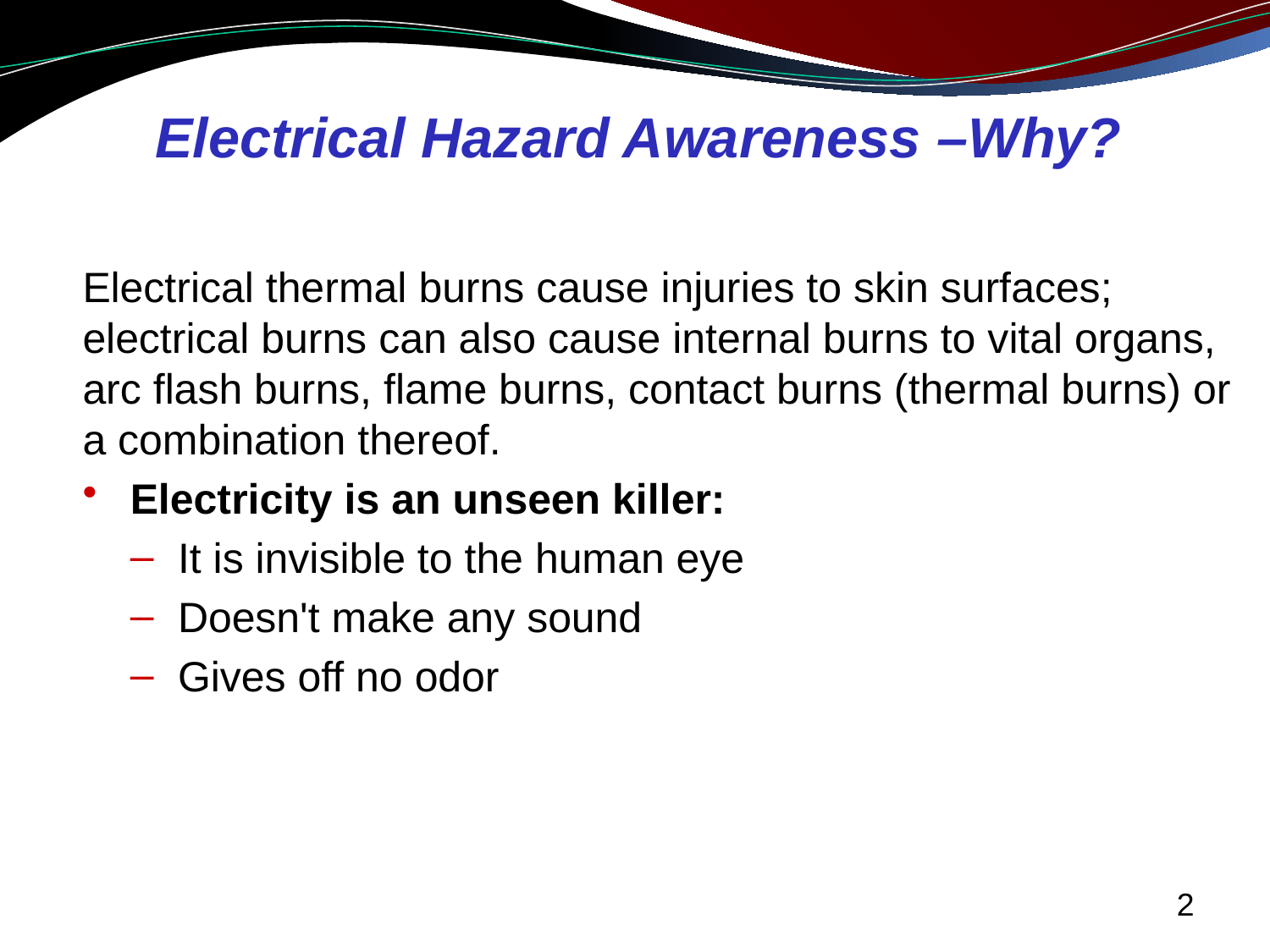

# Electrical Hazard Awareness –Why?
Electrical thermal burns cause injuries to skin surfaces; electrical burns can also cause internal burns to vital organs, arc flash burns, flame burns, contact burns (thermal burns) or a combination thereof.
Electricity is an unseen killer:
It is invisible to the human eye
Doesn't make any sound
Gives off no odor